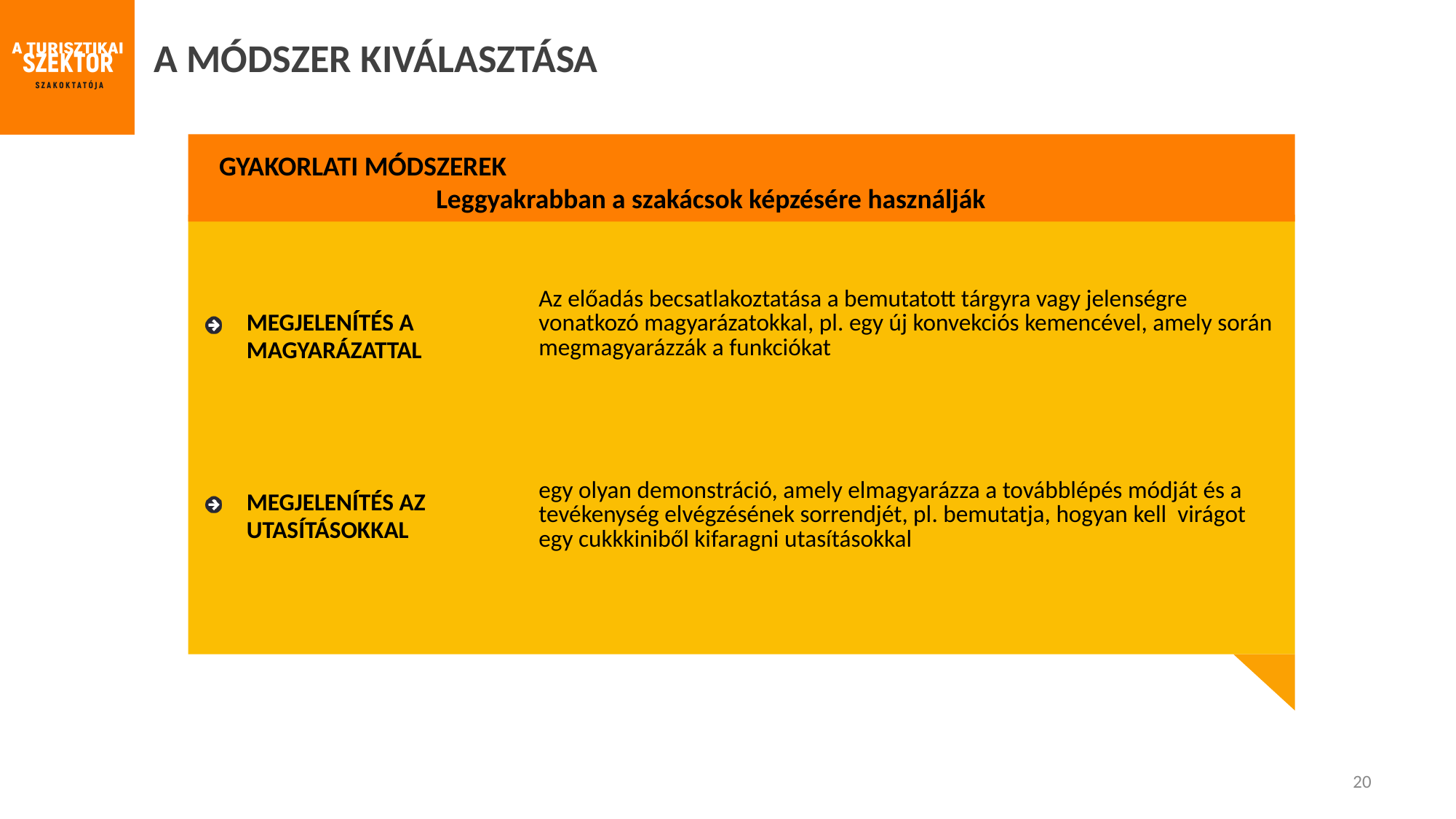

A MÓDSZER KIVÁLASZTÁSA

METODY PRAKTYCZNE
GYAKORLATI MÓDSZEREK
Leggyakrabban a szakácsok képzésére használják
| MEGJELENÍTÉS A MAGYARÁZATTAL | Az előadás becsatlakoztatása a bemutatott tárgyra vagy jelenségre vonatkozó magyarázatokkal, pl. egy új konvekciós kemencével, amely során megmagyarázzák a funkciókat |
| --- | --- |
| MEGJELENÍTÉS AZ UTASÍTÁSOKKAL | egy olyan demonstráció, amely elmagyarázza a továbblépés módját és a tevékenység elvégzésének sorrendjét, pl. bemutatja, hogyan kell virágot egy cukkkiniből kifaragni utasításokkal |

20